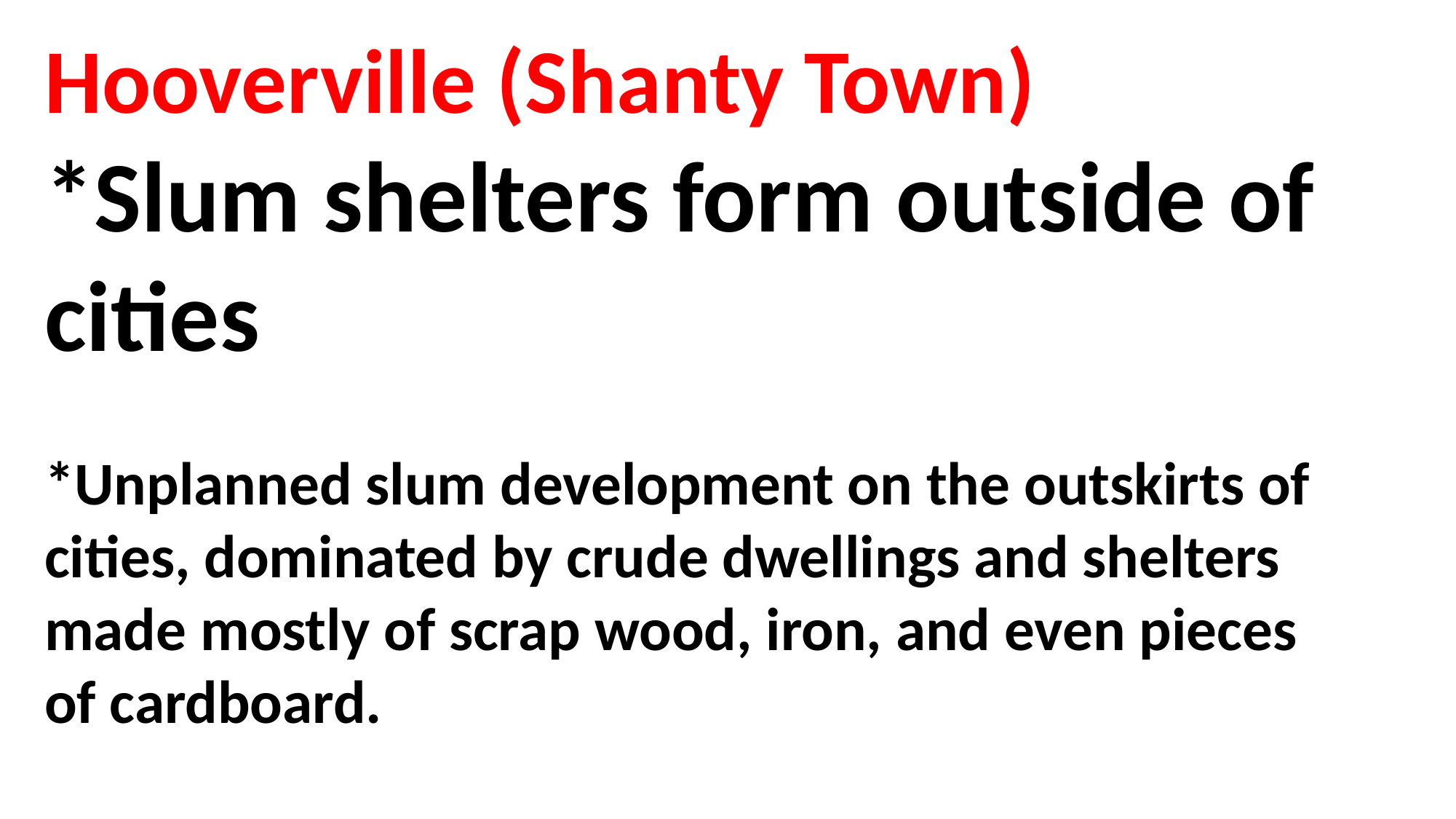

Hooverville (Shanty Town)
*Slum shelters form outside of cities

*Unplanned slum development on the outskirts of cities, dominated by crude dwellings and shelters made mostly of scrap wood, iron, and even pieces of cardboard.